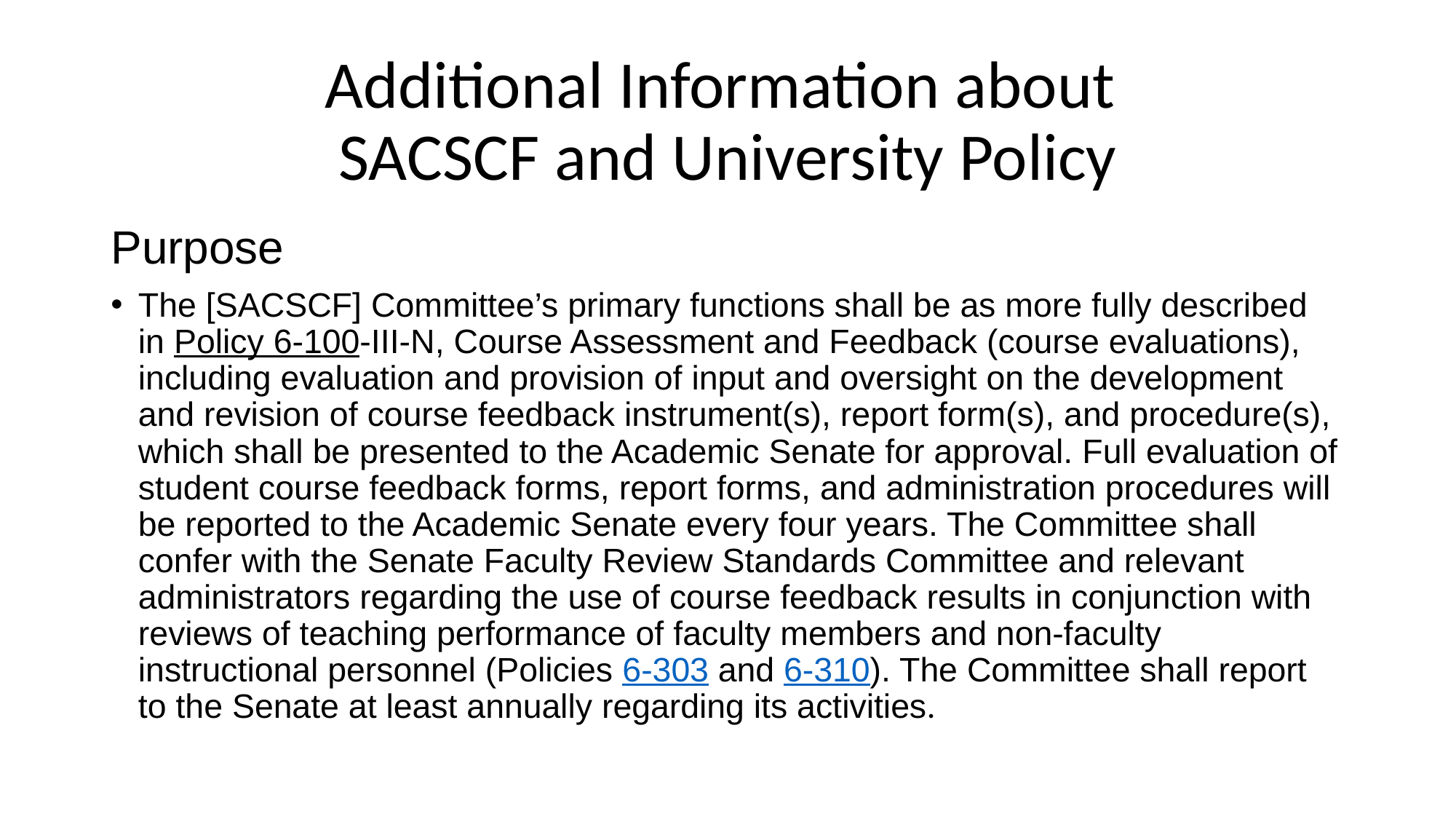

# Additional Information about SACSCF and University Policy
Purpose
The [SACSCF] Committee’s primary functions shall be as more fully described in Policy 6-100-III-N, Course Assessment and Feedback (course evaluations), including evaluation and provision of input and oversight on the development and revision of course feedback instrument(s), report form(s), and procedure(s), which shall be presented to the Academic Senate for approval. Full evaluation of student course feedback forms, report forms, and administration procedures will be reported to the Academic Senate every four years. The Committee shall confer with the Senate Faculty Review Standards Committee and relevant administrators regarding the use of course feedback results in conjunction with reviews of teaching performance of faculty members and non-faculty instructional personnel (Policies 6-303 and 6-310). The Committee shall report to the Senate at least annually regarding its activities.